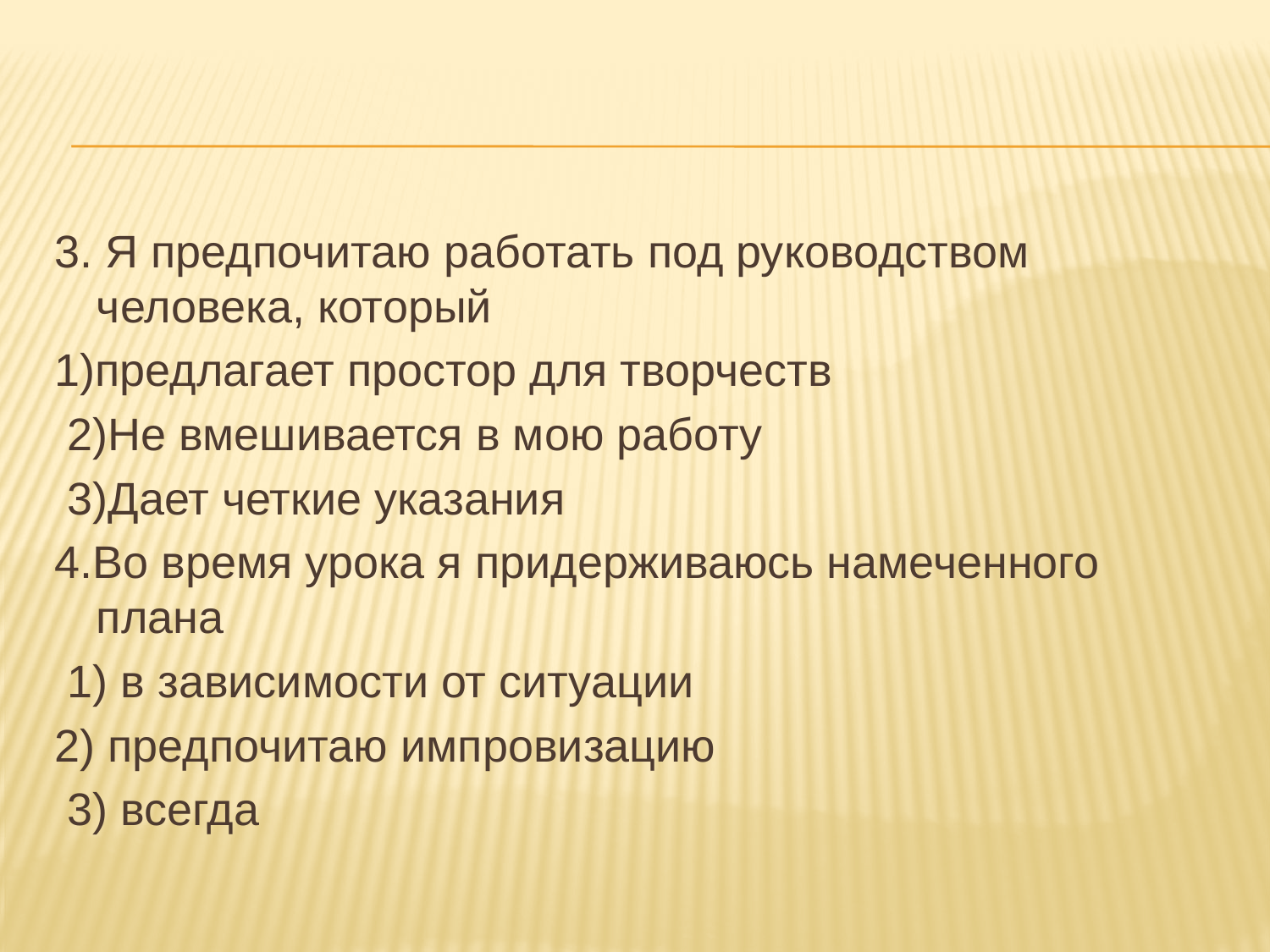

#
3. Я предпочитаю работать под руководством человека, который
1)предлагает простор для творчеств
 2)Не вмешивается в мою работу
 3)Дает четкие указания
4.Во время урока я придерживаюсь намеченного плана
 1) в зависимости от ситуации
2) предпочитаю импровизацию
 3) всегда